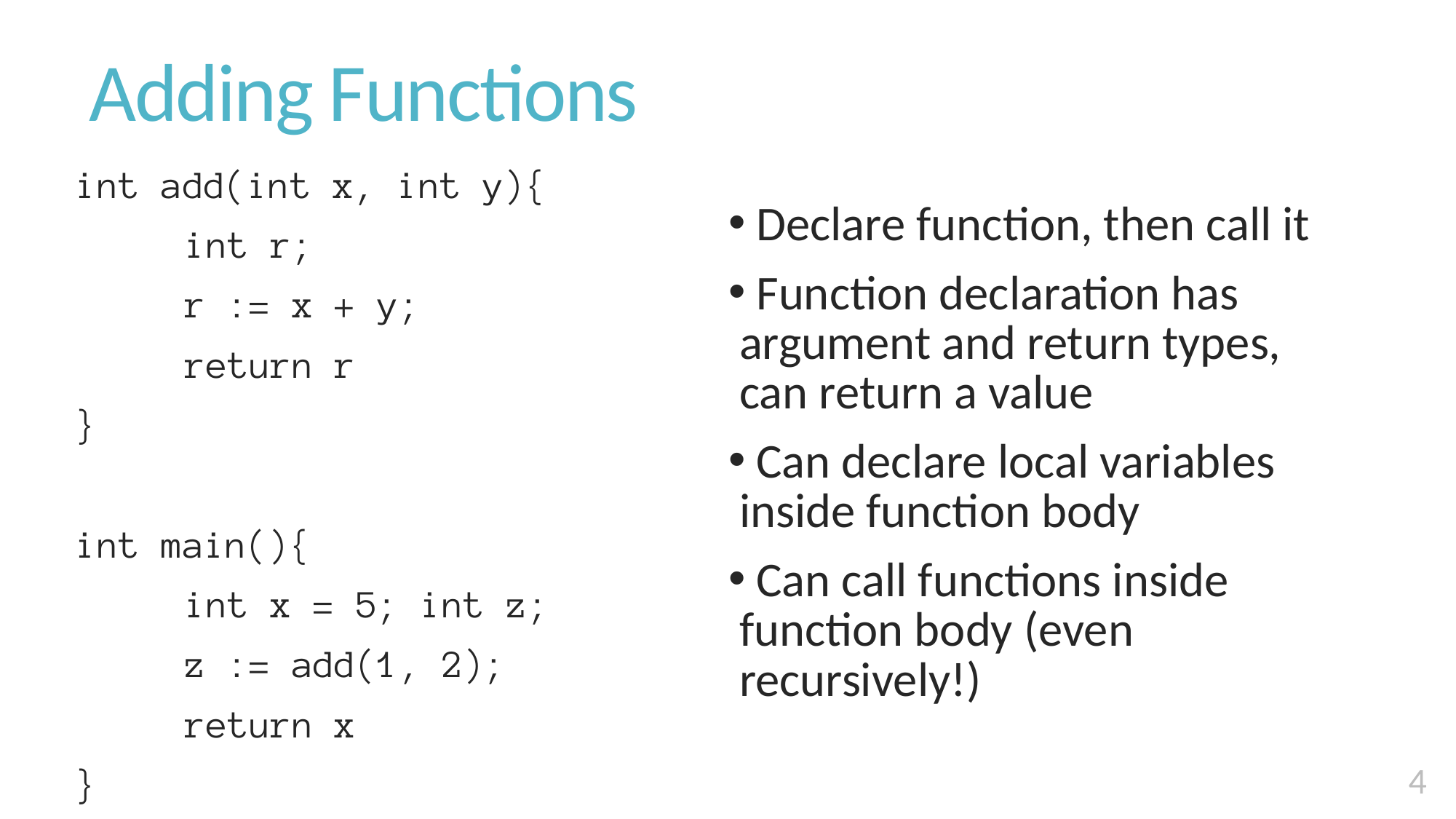

# Adding Functions
int add(int x, int y){
	int r;
	r := x + y;
	return r
}

int main(){
	int x = 5; int z;
	z := add(1, 2);
	return x
}
 Declare function, then call it
 Function declaration has argument and return types,
can return a value
 Can declare local variables inside function body
 Can call functions inside function body (even recursively!)
4